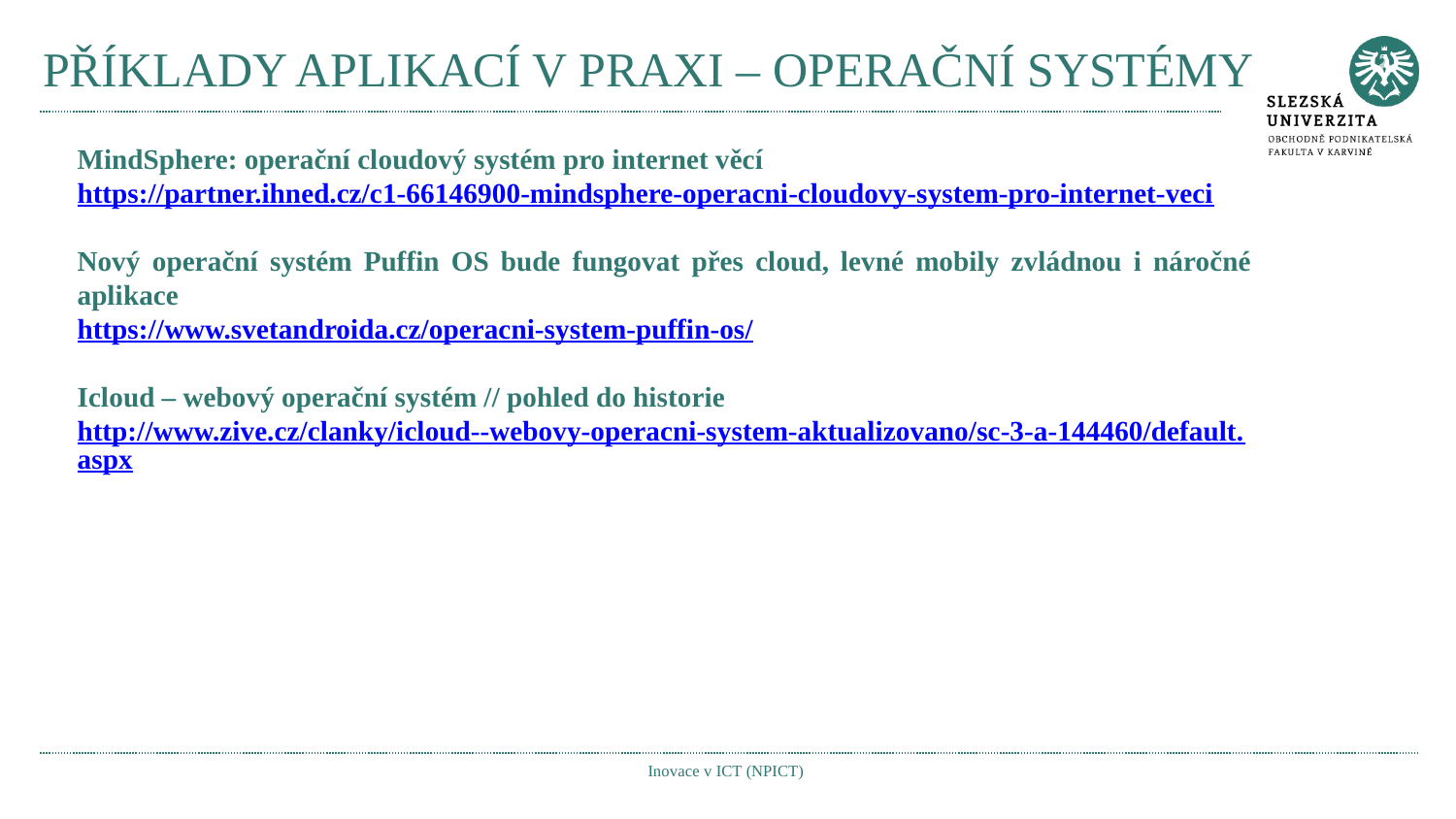

# PŘÍKLADY APLIKACÍ V PRAXI – OPERAČNÍ SYSTÉMY
MindSphere: operační cloudový systém pro internet věcí
https://partner.ihned.cz/c1-66146900-mindsphere-operacni-cloudovy-system-pro-internet-veci

Nový operační systém Puffin OS bude fungovat přes cloud, levné mobily zvládnou i náročné aplikace
https://www.svetandroida.cz/operacni-system-puffin-os/

Icloud – webový operační systém // pohled do historie
http://www.zive.cz/clanky/icloud--webovy-operacni-system-aktualizovano/sc-3-a-144460/default.aspx

Inovace v ICT (NPICT)